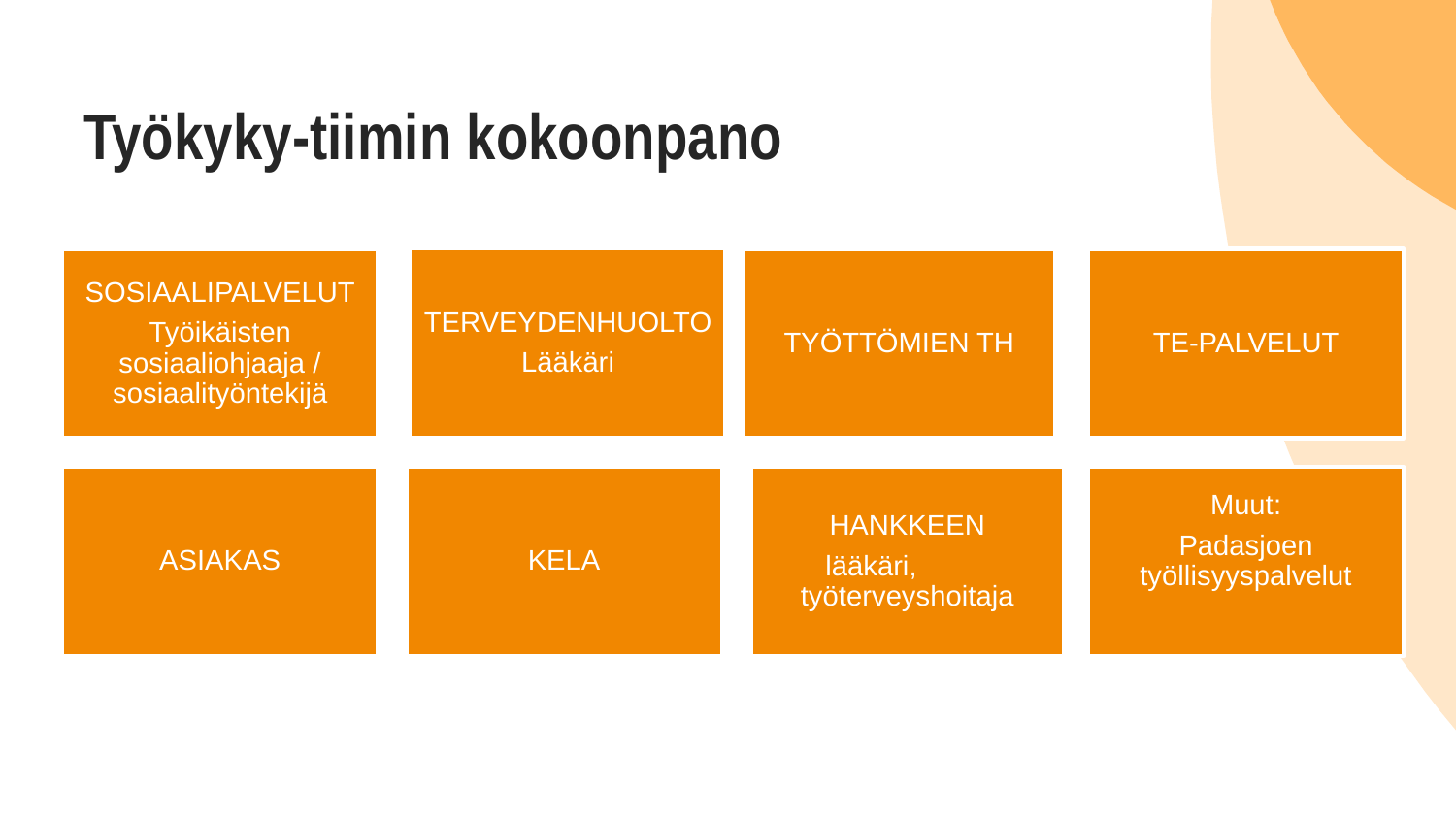

# Työkyky-tiimin kokoonpano
SOSIAALIPALVELUT
Työikäisten sosiaaliohjaaja / sosiaalityöntekijä
TERVEYDENHUOLTO
Lääkäri
KELA
TE-PALVELUT
ASIAKAS
TYÖTTÖMIEN TH
HANKKEEN
lääkäri,          työterveyshoitaja
Muut:
Padasjoen työllisyyspalvelut